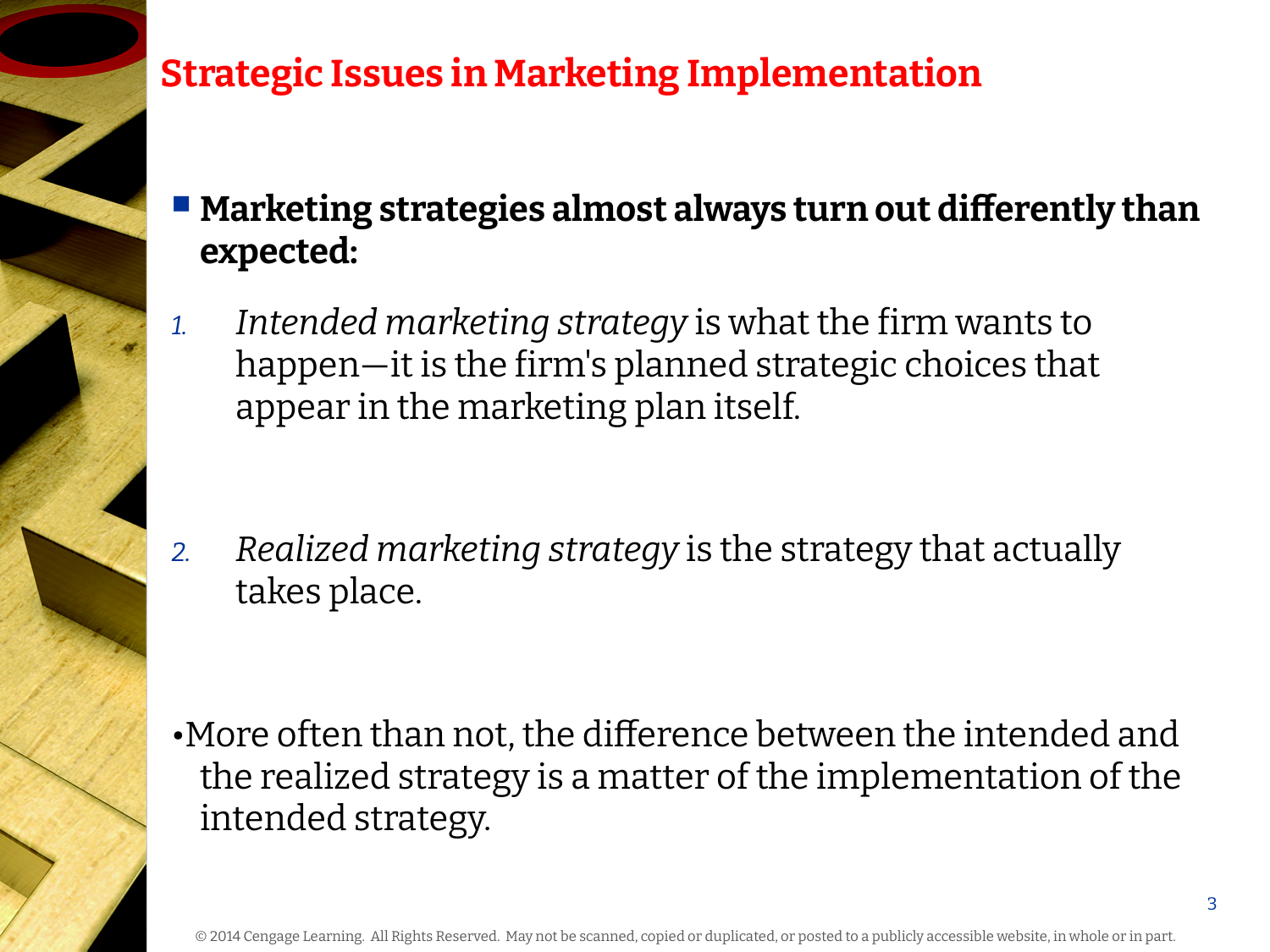

Strategic Issues in Marketing Implementation
Marketing strategies almost always turn out differently than expected:
Intended marketing strategy is what the firm wants to happen—it is the firm's planned strategic choices that appear in the marketing plan itself.

Realized marketing strategy is the strategy that actually takes place.

•More often than not, the difference between the intended and the realized strategy is a matter of the implementation of the intended strategy.

3